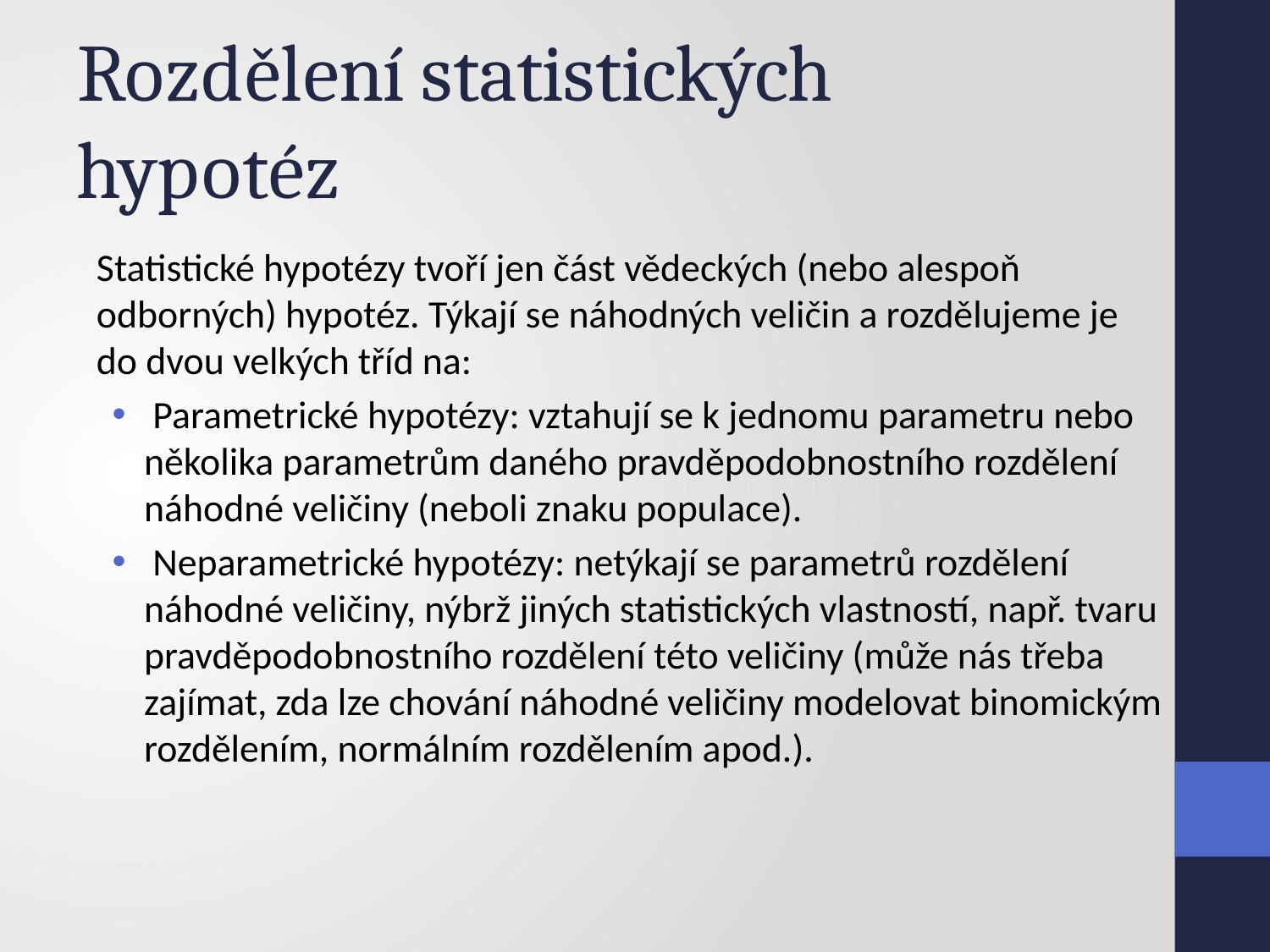

# Rozdělení statistických hypotéz
Statistické hypotézy tvoří jen část vědeckých (nebo alespoň odborných) hypotéz. Týkají se náhodných veličin a rozdělujeme je do dvou velkých tříd na:
 Parametrické hypotézy: vztahují se k jednomu parametru nebo několika parametrům daného pravděpodobnostního rozdělení náhodné veličiny (neboli znaku populace).
 Neparametrické hypotézy: netýkají se parametrů rozdělení náhodné veličiny, nýbrž jiných statistických vlastností, např. tvaru pravděpodobnostního rozdělení této veličiny (může nás třeba zajímat, zda lze chování náhodné veličiny modelovat binomickým rozdělením, normálním rozdělením apod.).